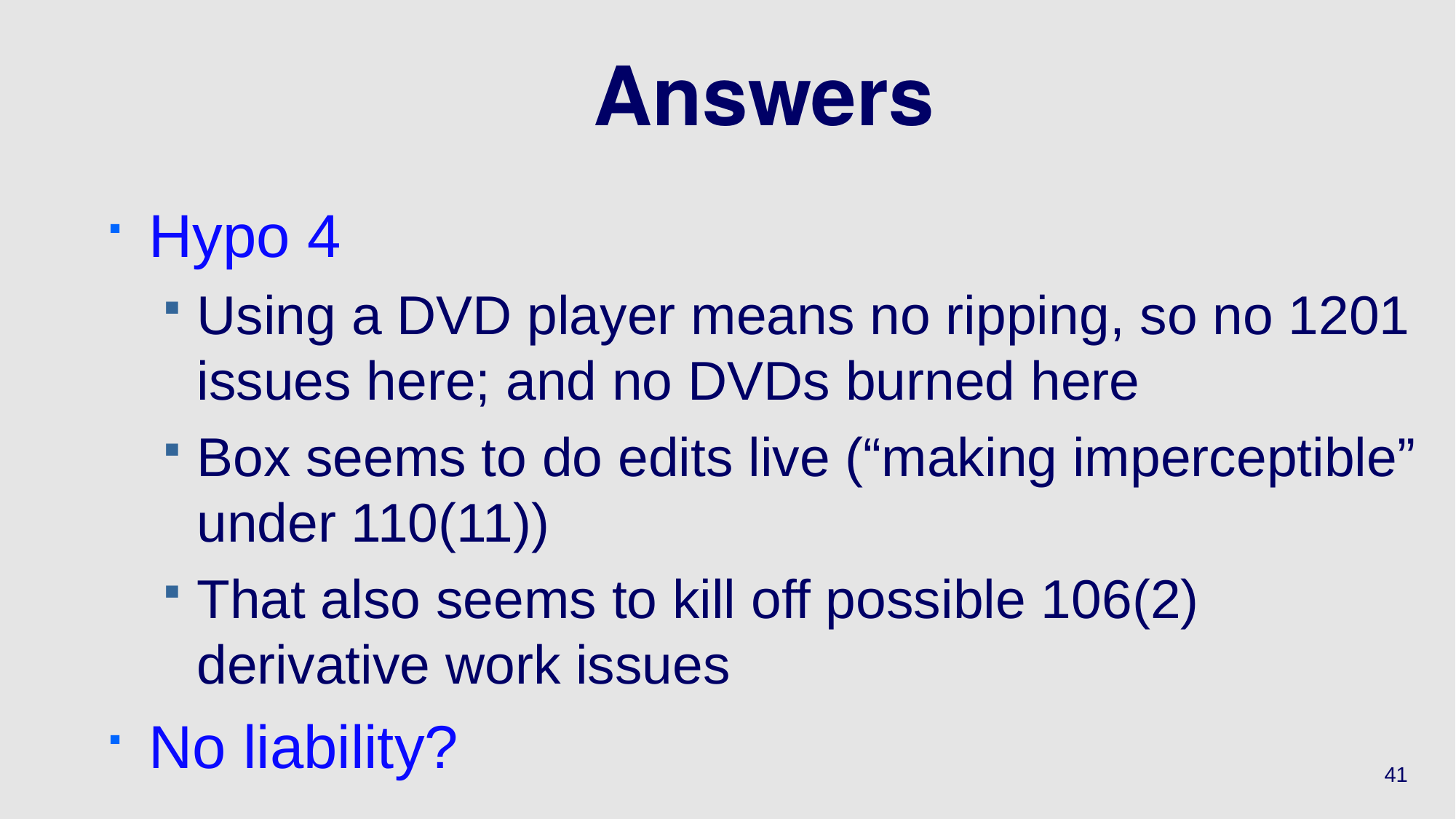

# Answers
Hypo 4
Using a DVD player means no ripping, so no 1201 issues here; and no DVDs burned here
Box seems to do edits live (“making imperceptible” under 110(11))
That also seems to kill off possible 106(2) derivative work issues
No liability?

41